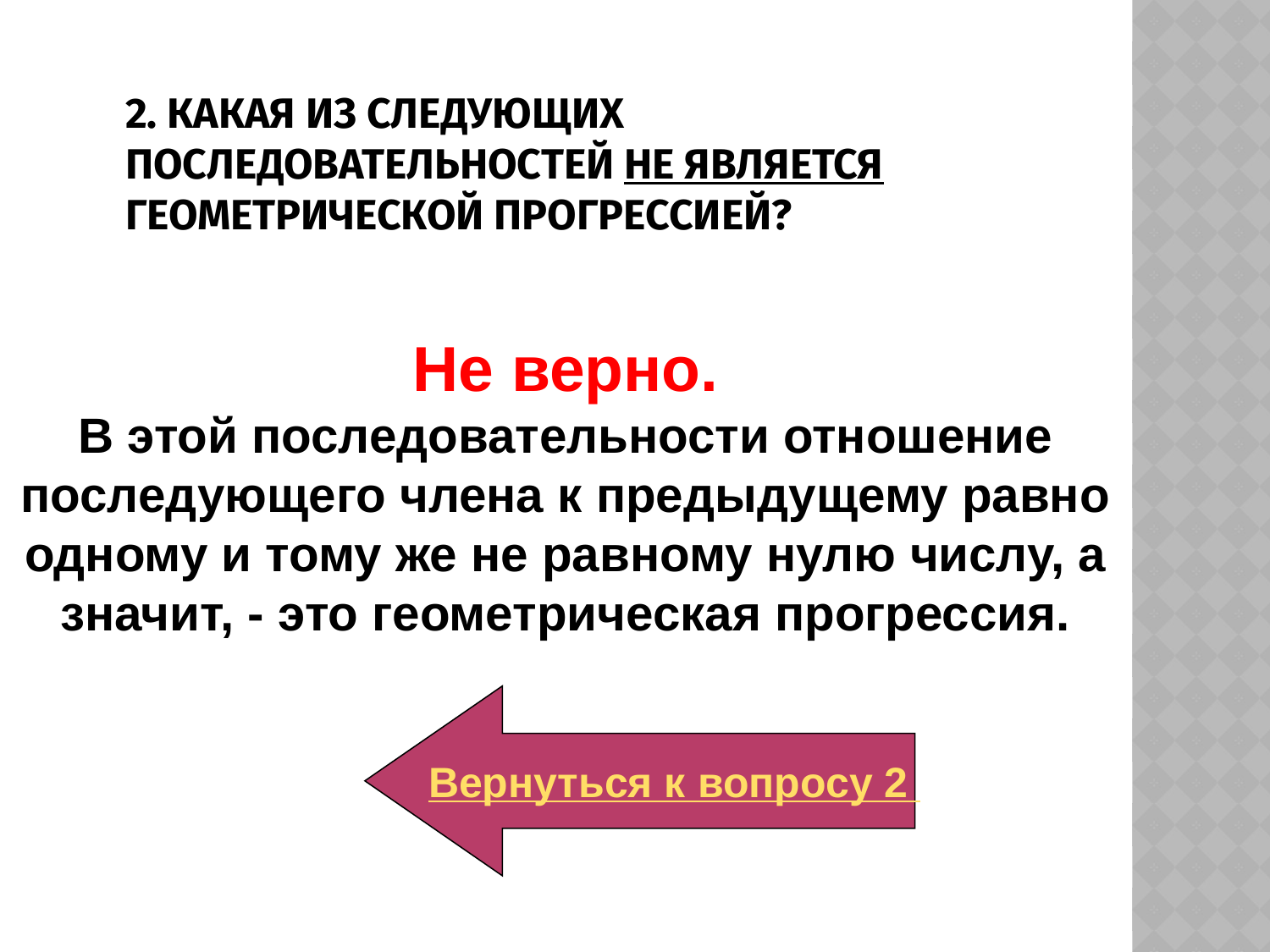

# 2. Какая из следующих последовательностей не является геометрической прогрессией?
Не верно.
В этой последовательности отношение последующего члена к предыдущему равно одному и тому же не равному нулю числу, а значит, - это геометрическая прогрессия.
Вернуться к вопросу 2